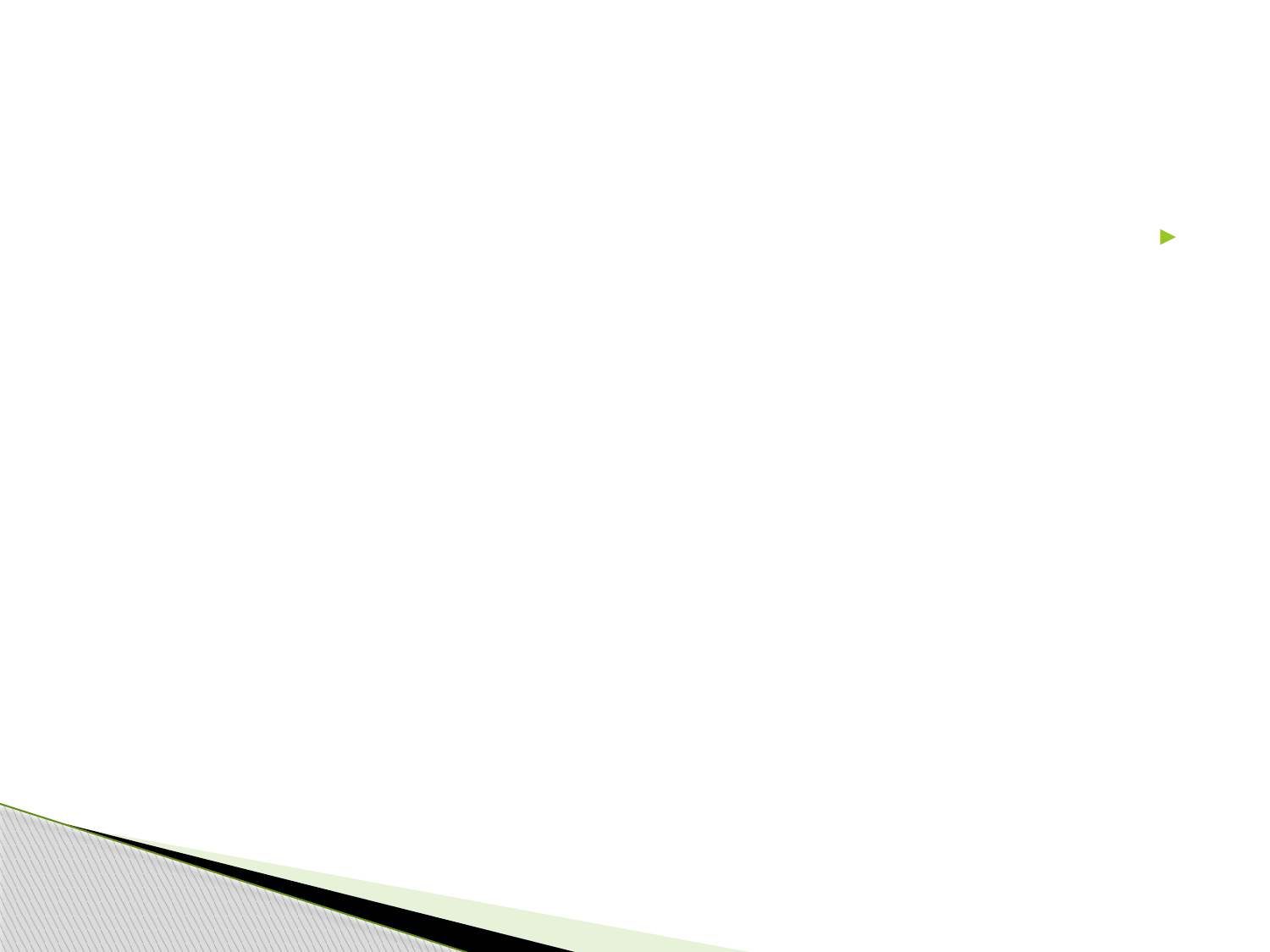

از انجا که اینکوترمز تنها ناظر به قراردادهای بیع است ، استفاده از آن در قراردادهای دیگر مثل قرارداد خرید خدمات بی مورد خواهد بود همچنین اینکوترمز برای آن دسته از بیعهایی تهیه شده که مبیع کالای مادی است . بنابراین اگر مبیع مادی نباشد مثل خرید وفروش نرم افزارها ، سهام یا اوراق بهادار ، اینکوترمز کاربردی نخواهد داشت